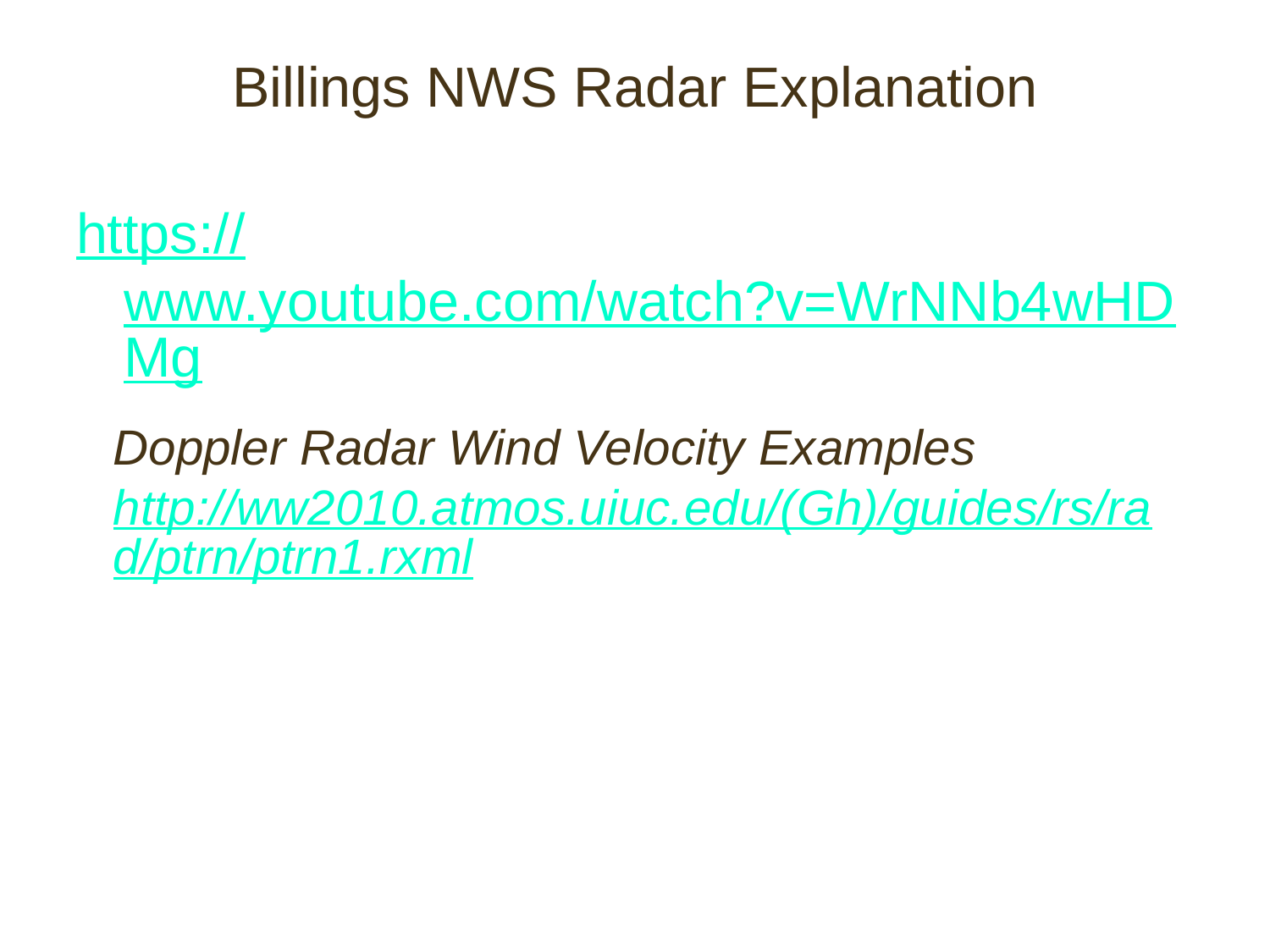

# Billings NWS Radar Explanation
https://www.youtube.com/watch?v=WrNNb4wHDMg

Doppler Radar Wind Velocity Examples
http://ww2010.atmos.uiuc.edu/(Gh)/guides/rs/rad/ptrn/ptrn1.rxml